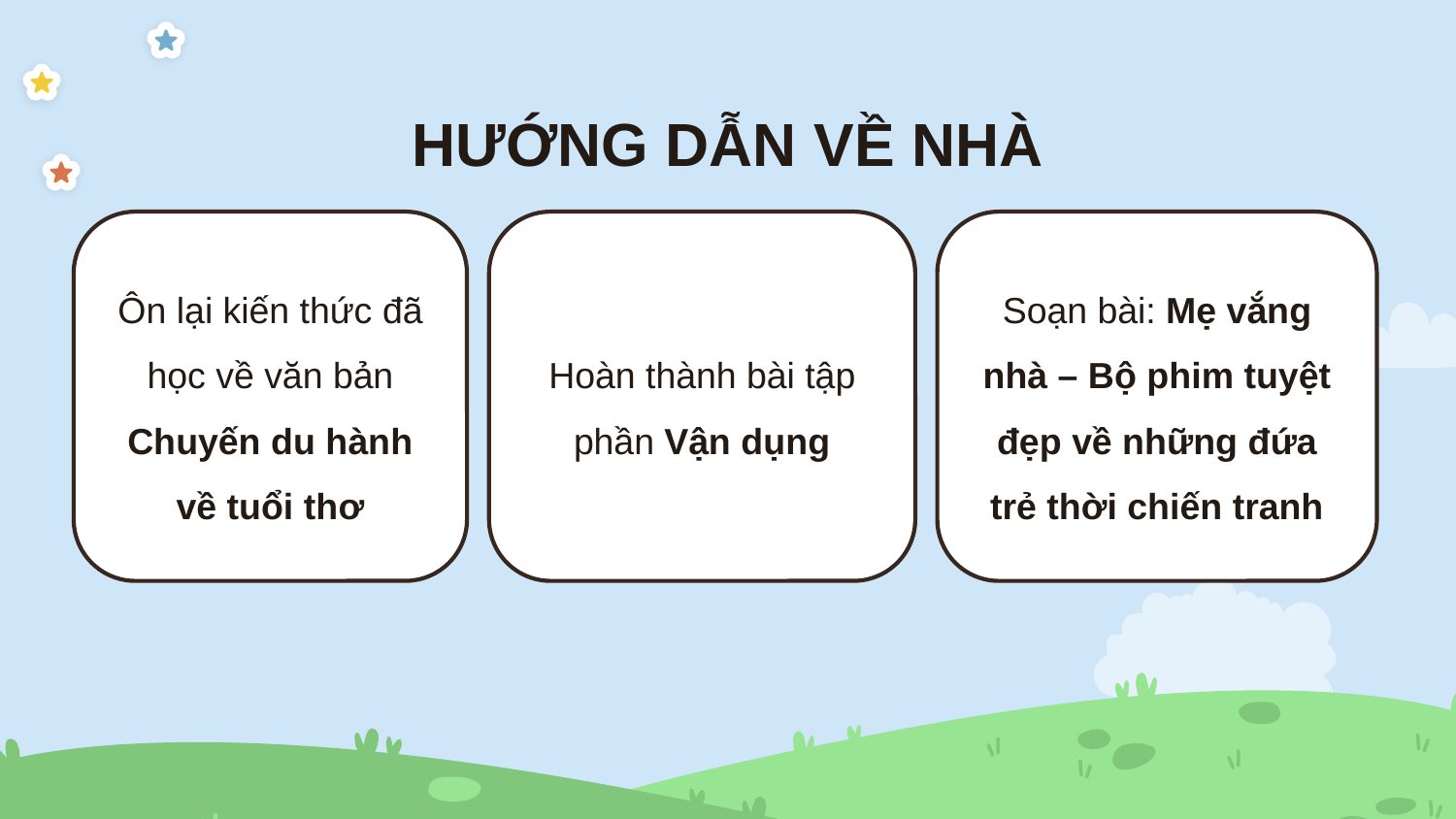

# HƯỚNG DẪN VỀ NHÀ
Ôn lại kiến thức đã học về văn bản
Chuyến du hành về tuổi thơ
Hoàn thành bài tập phần Vận dụng
Soạn bài: Mẹ vắng nhà – Bộ phim tuyệt đẹp về những đứa trẻ thời chiến tranh